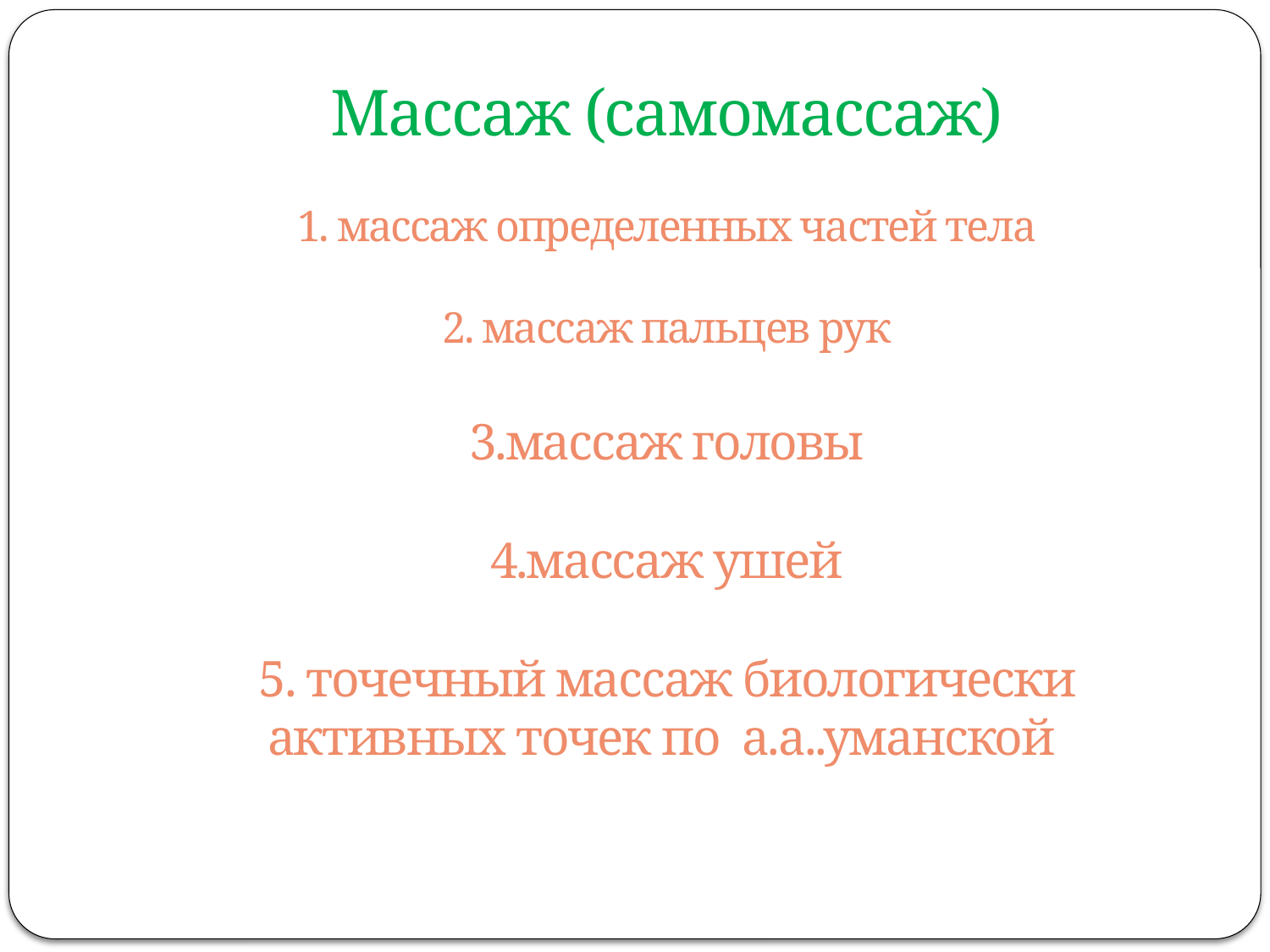

#
Массаж (самомассаж)
1. массаж определенных частей тела
2. массаж пальцев рук
3.массаж головы
4.массаж ушей
5. точечный массаж биологически активных точек по  а.а..уманской